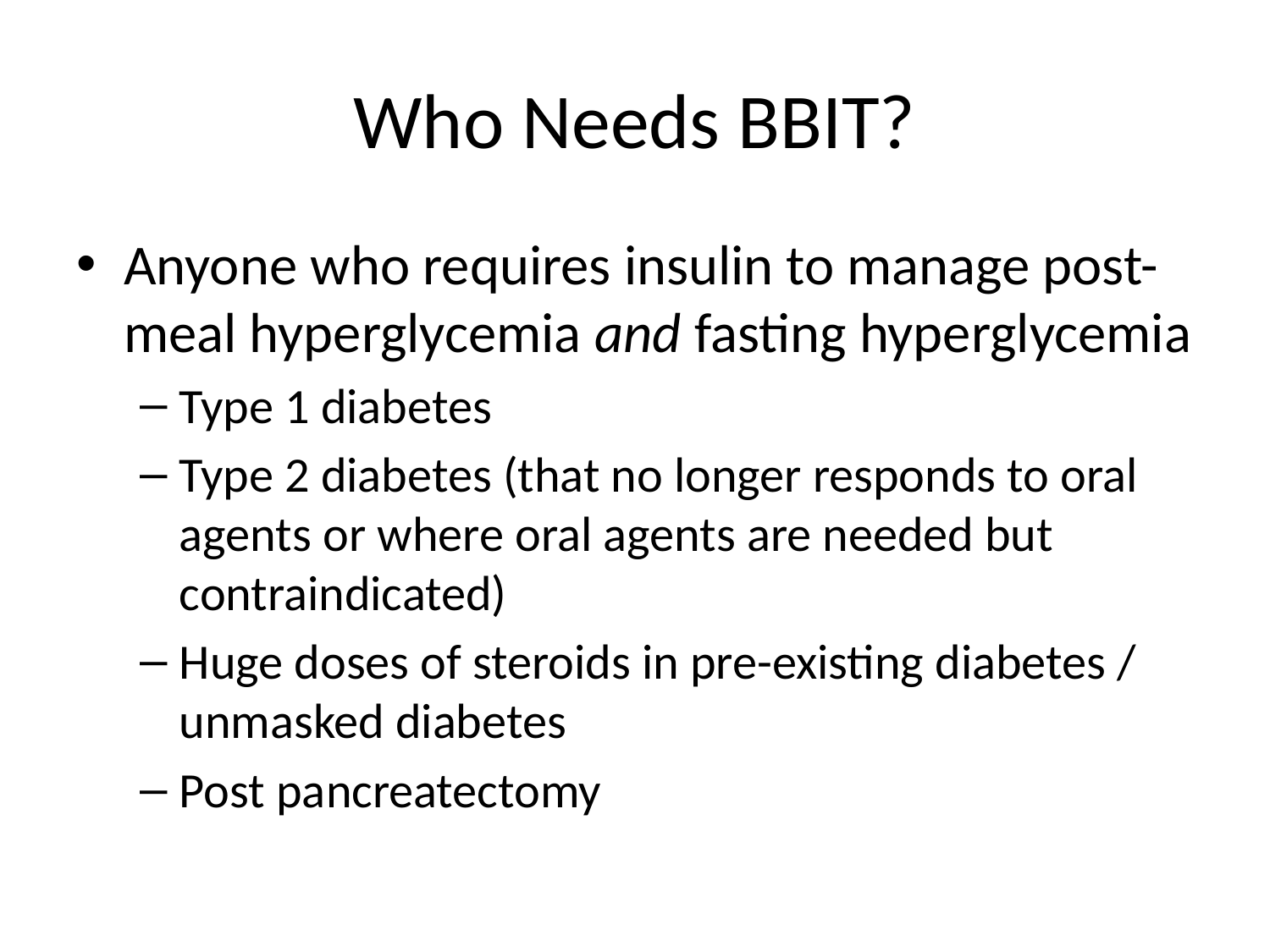

# Who Needs BBIT?
Anyone who requires insulin to manage post-meal hyperglycemia and fasting hyperglycemia
Type 1 diabetes
Type 2 diabetes (that no longer responds to oral agents or where oral agents are needed but contraindicated)
Huge doses of steroids in pre-existing diabetes / unmasked diabetes
Post pancreatectomy